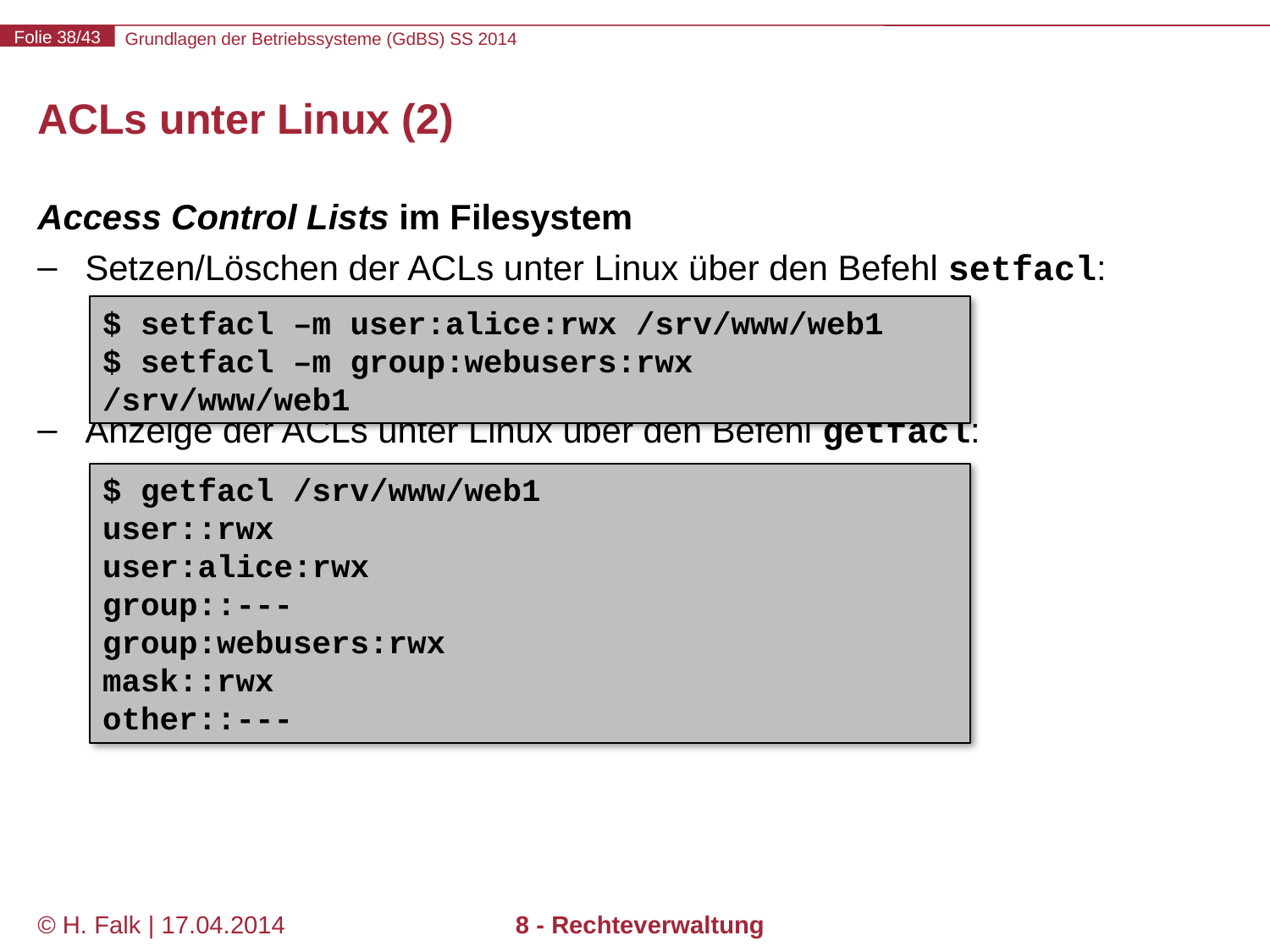

# ACLs unter Linux (2)
Access Control Lists im Filesystem
Setzen/Löschen der ACLs unter Linux über den Befehl setfacl:

Anzeige der ACLs unter Linux über den Befehl getfacl:
$ setfacl –m user:alice:rwx /srv/www/web1
$ setfacl –m group:webusers:rwx /srv/www/web1
$ getfacl /srv/www/web1
user::rwx
user:alice:rwx
group::---
group:webusers:rwx
mask::rwx
other::---
© H. Falk | 17.04.2014
8 - Rechteverwaltung